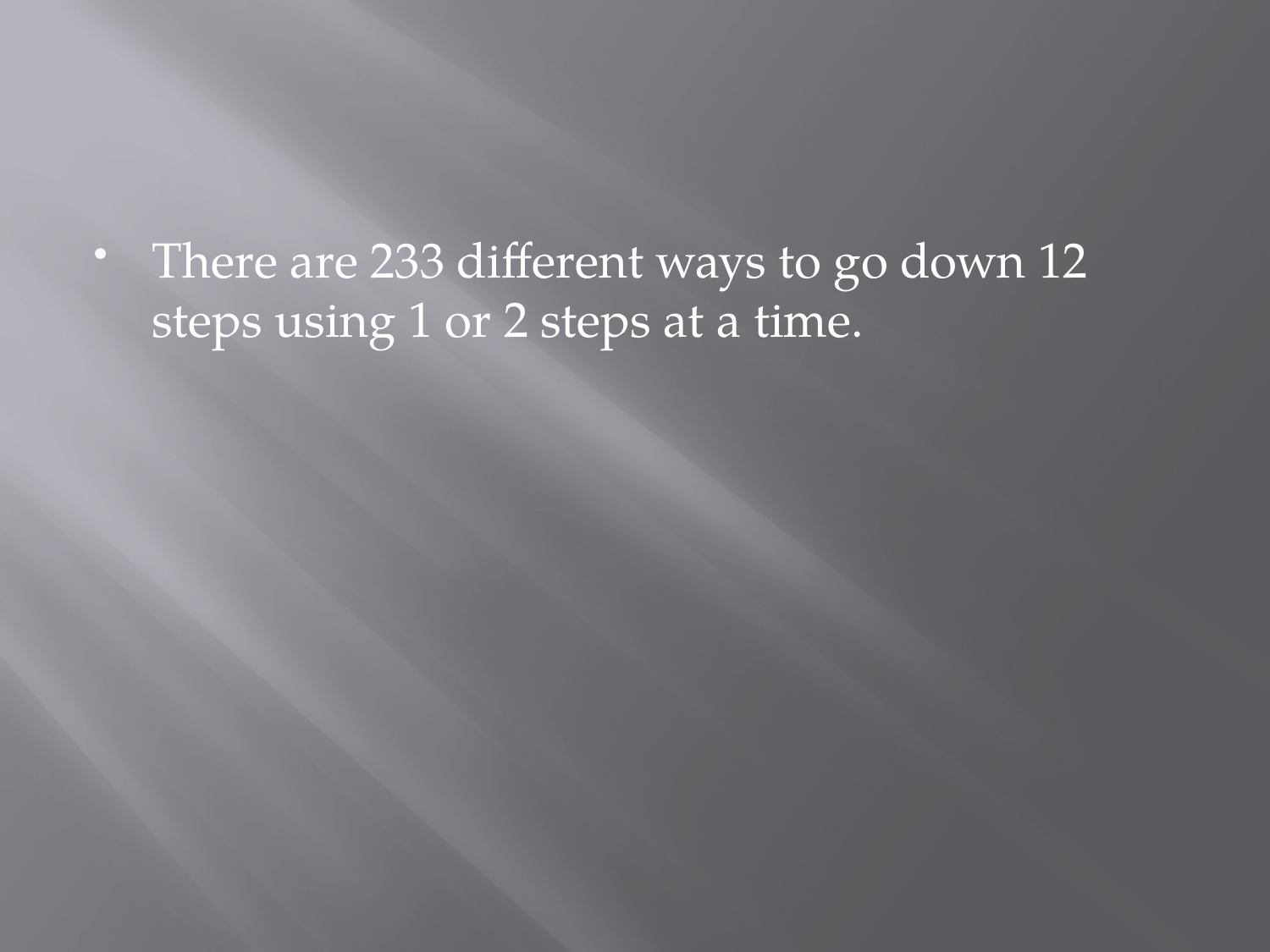

#
There are 233 different ways to go down 12 steps using 1 or 2 steps at a time.